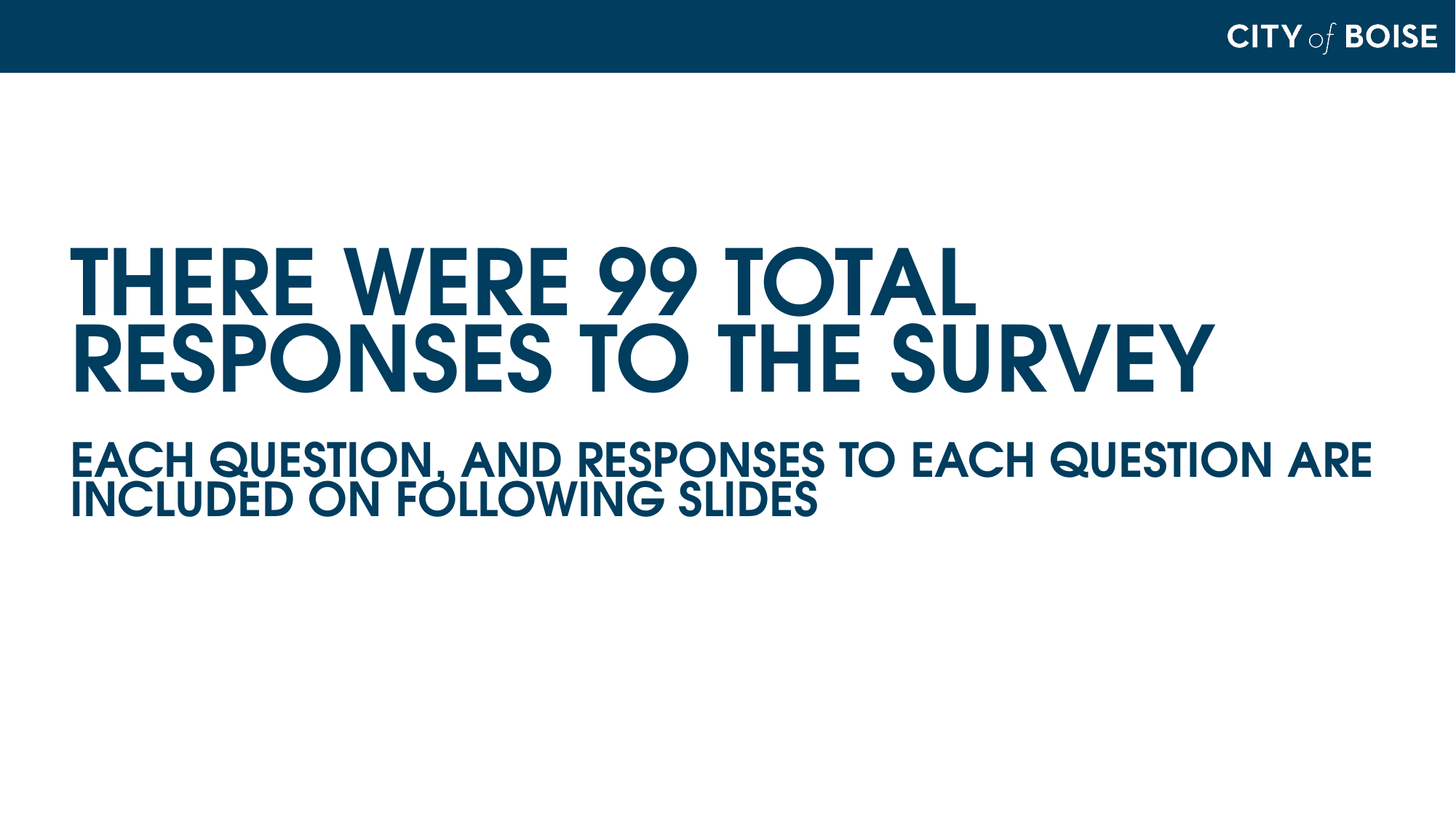

# There were 99 total responses to the survey; Each question, and responses to each question are included on following slides